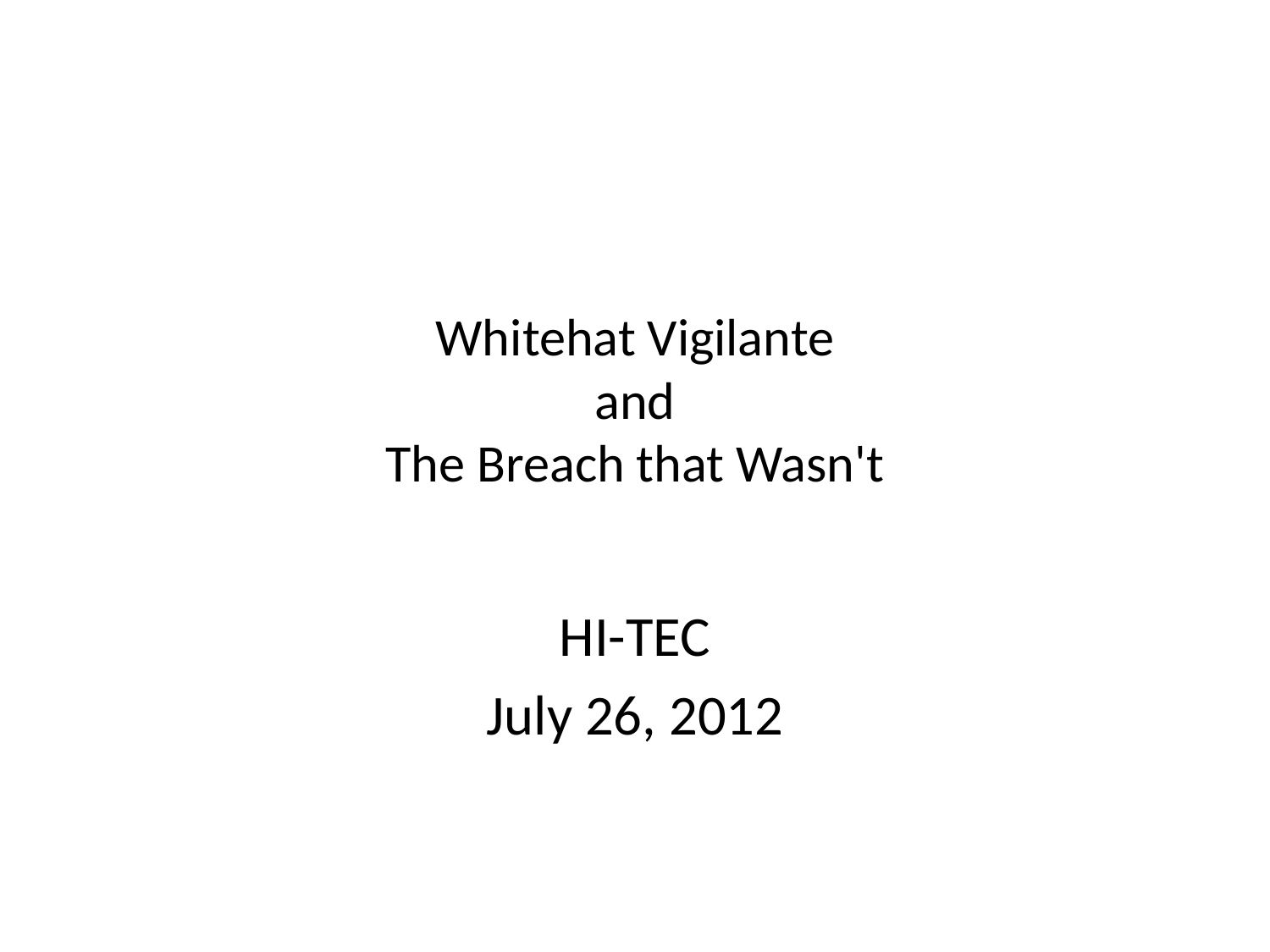

# Whitehat Vigilante and The Breach that Wasn't
HI-TEC
July 26, 2012